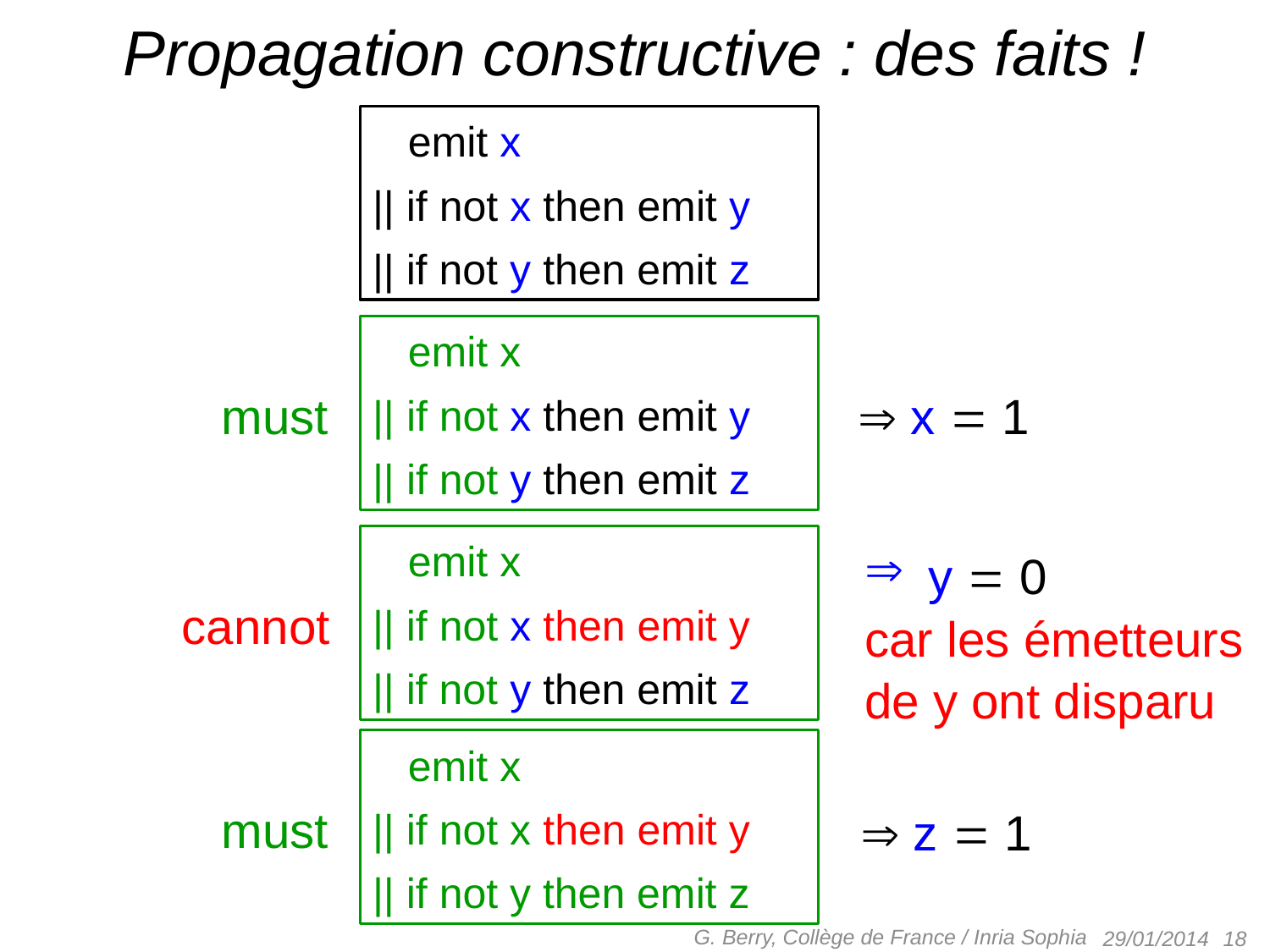

# Propagation constructive : des faits !
   emit x
|| if not x then emit y
|| if not y then emit z
   emit x
|| if not x then emit y
|| if not y then emit z
must
⇒ x = 1
   emit x
|| if not x then emit y
|| if not y then emit z
cannot
y = 0
car les émetteurs
de y ont disparu
   emit x
|| if not x then emit y
|| if not y then emit z
must
⇒ z = 1
G. Berry, Collège de France / Inria Sophia
 18
29/01/2014